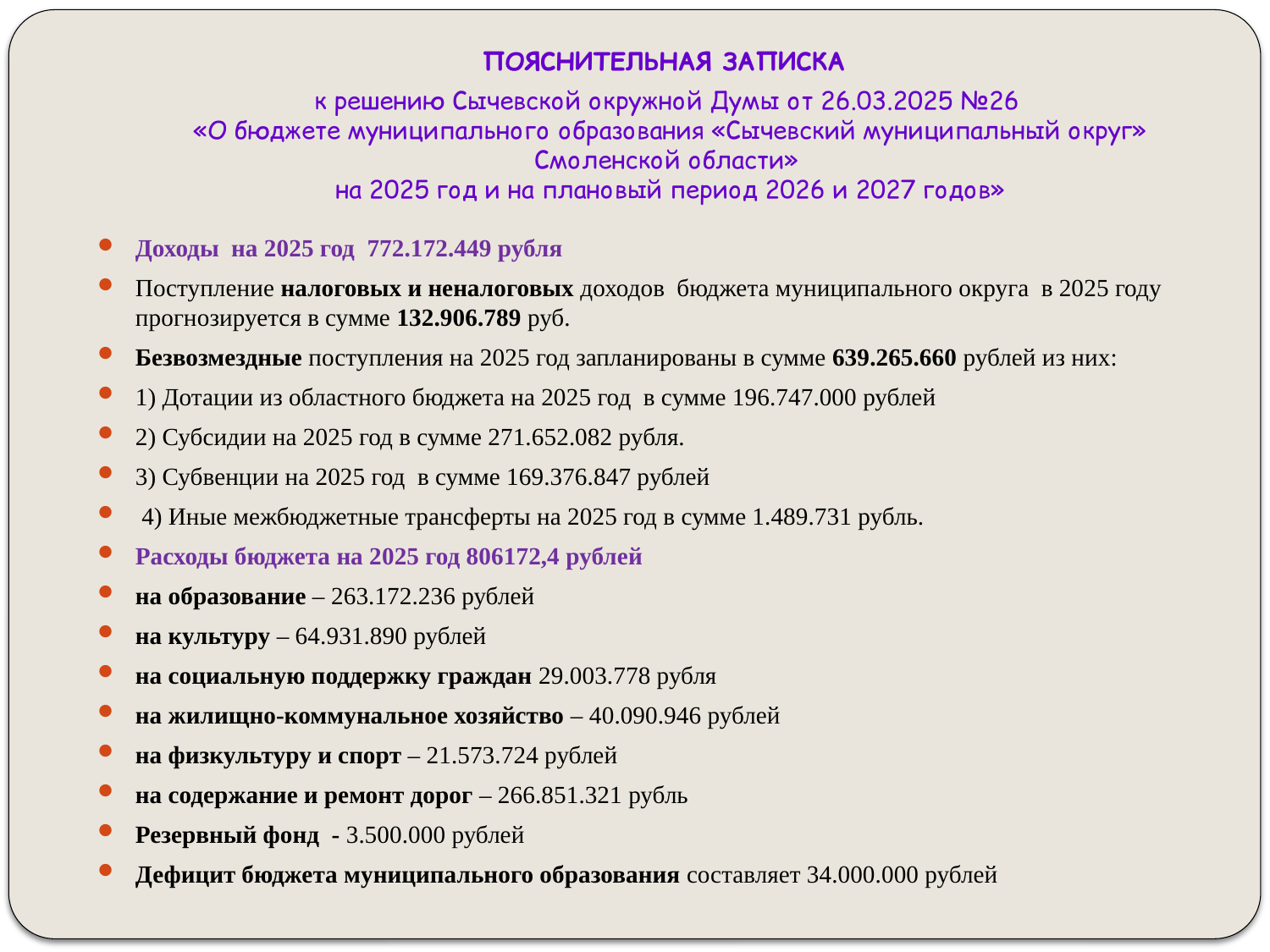

# ПОЯСНИТЕЛЬНАЯ ЗАПИСКА к решению Сычевской окружной Думы от 26.03.2025 №26 «О бюджете муниципального образования «Сычевский муниципальный округ» Смоленской области» на 2025 год и на плановый период 2026 и 2027 годов»
Доходы  на 2025 год  772.172.449 рубля
Поступление налоговых и неналоговых доходов  бюджета муниципального округа  в 2025 году прогнозируется в сумме 132.906.789 руб.
Безвозмездные поступления на 2025 год запланированы в сумме 639.265.660 рублей из них:
1) Дотации из областного бюджета на 2025 год  в сумме 196.747.000 рублей
2) Субсидии на 2025 год в сумме 271.652.082 рубля.
3) Субвенции на 2025 год  в сумме 169.376.847 рублей
 4) Иные межбюджетные трансферты на 2025 год в сумме 1.489.731 рубль.
Расходы бюджета на 2025 год 806172,4 рублей
на образование – 263.172.236 рублей
на культуру – 64.931.890 рублей
на социальную поддержку граждан 29.003.778 рубля
на жилищно-коммунальное хозяйство – 40.090.946 рублей
на физкультуру и спорт – 21.573.724 рублей
на содержание и ремонт дорог – 266.851.321 рубль
Резервный фонд  - 3.500.000 рублей
Дефицит бюджета муниципального образования составляет 34.000.000 рублей